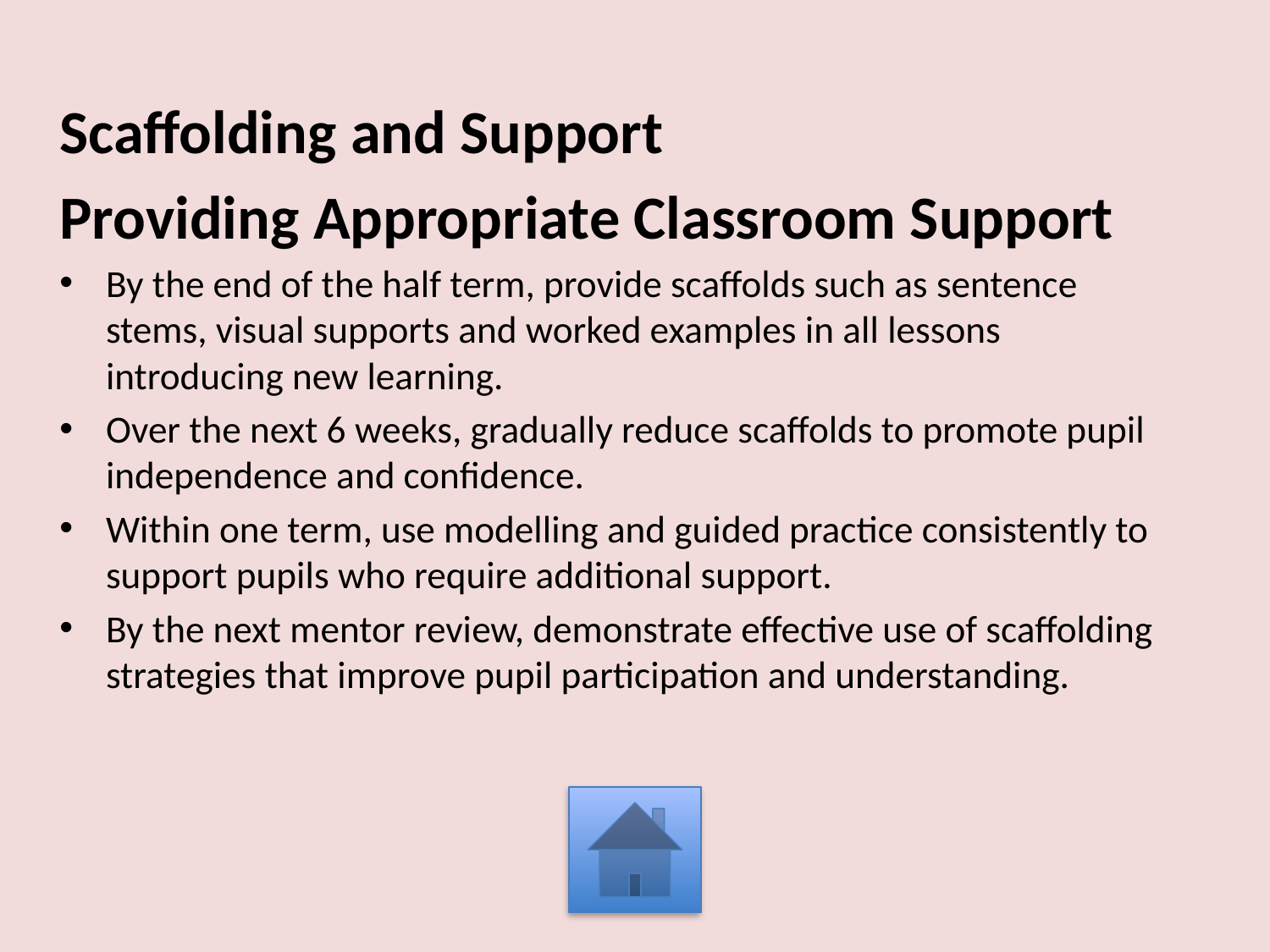

Scaffolding and Support
Providing Appropriate Classroom Support
By the end of the half term, provide scaffolds such as sentence stems, visual supports and worked examples in all lessons introducing new learning.
Over the next 6 weeks, gradually reduce scaffolds to promote pupil independence and confidence.
Within one term, use modelling and guided practice consistently to support pupils who require additional support.
By the next mentor review, demonstrate effective use of scaffolding strategies that improve pupil participation and understanding.